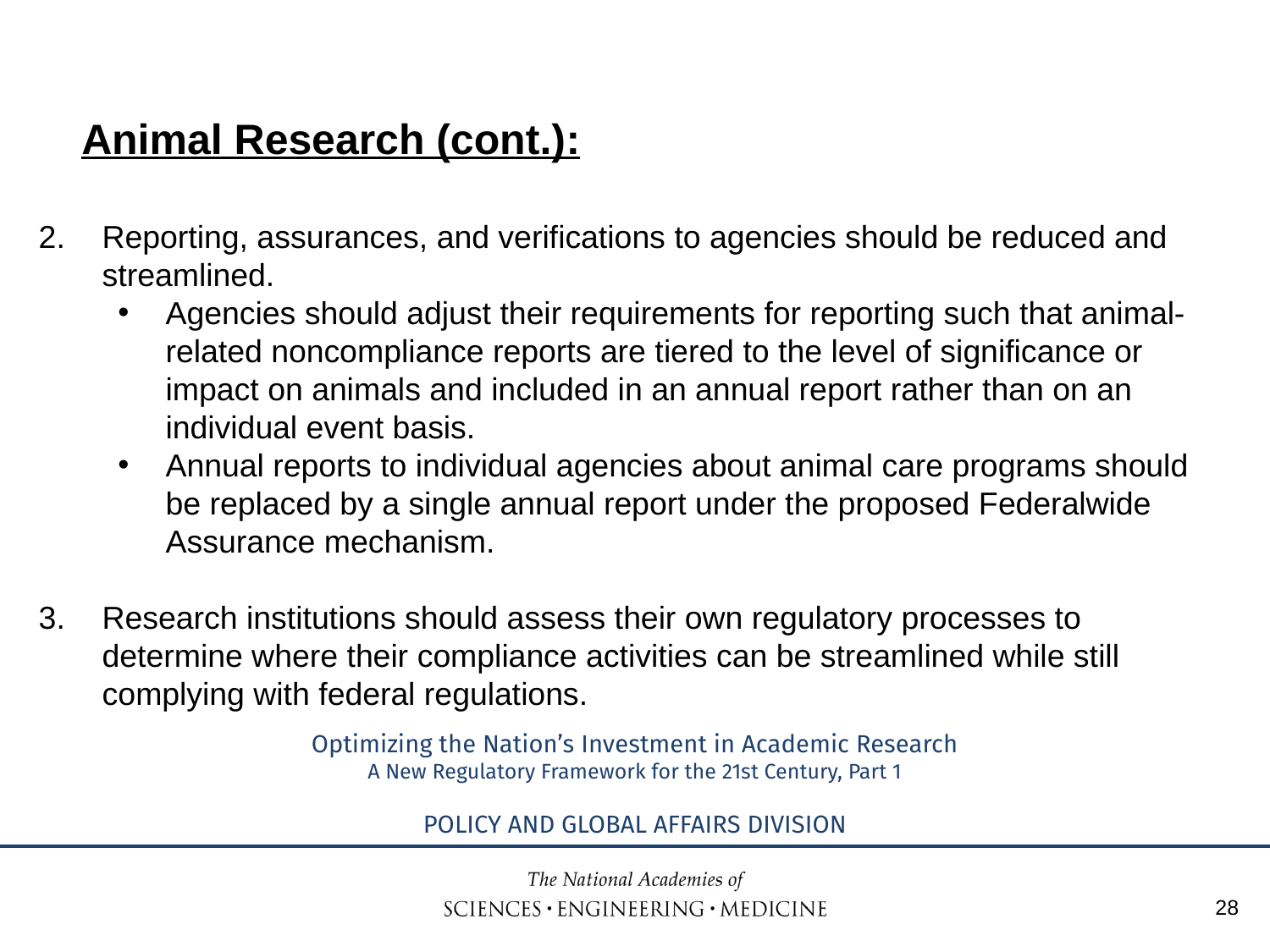

# Animal Research (cont.):
Reporting, assurances, and verifications to agencies should be reduced and streamlined.
Agencies should adjust their requirements for reporting such that animal-related noncompliance reports are tiered to the level of significance or impact on animals and included in an annual report rather than on an individual event basis.
Annual reports to individual agencies about animal care programs should be replaced by a single annual report under the proposed Federalwide Assurance mechanism.

Research institutions should assess their own regulatory processes to determine where their compliance activities can be streamlined while still complying with federal regulations.
28